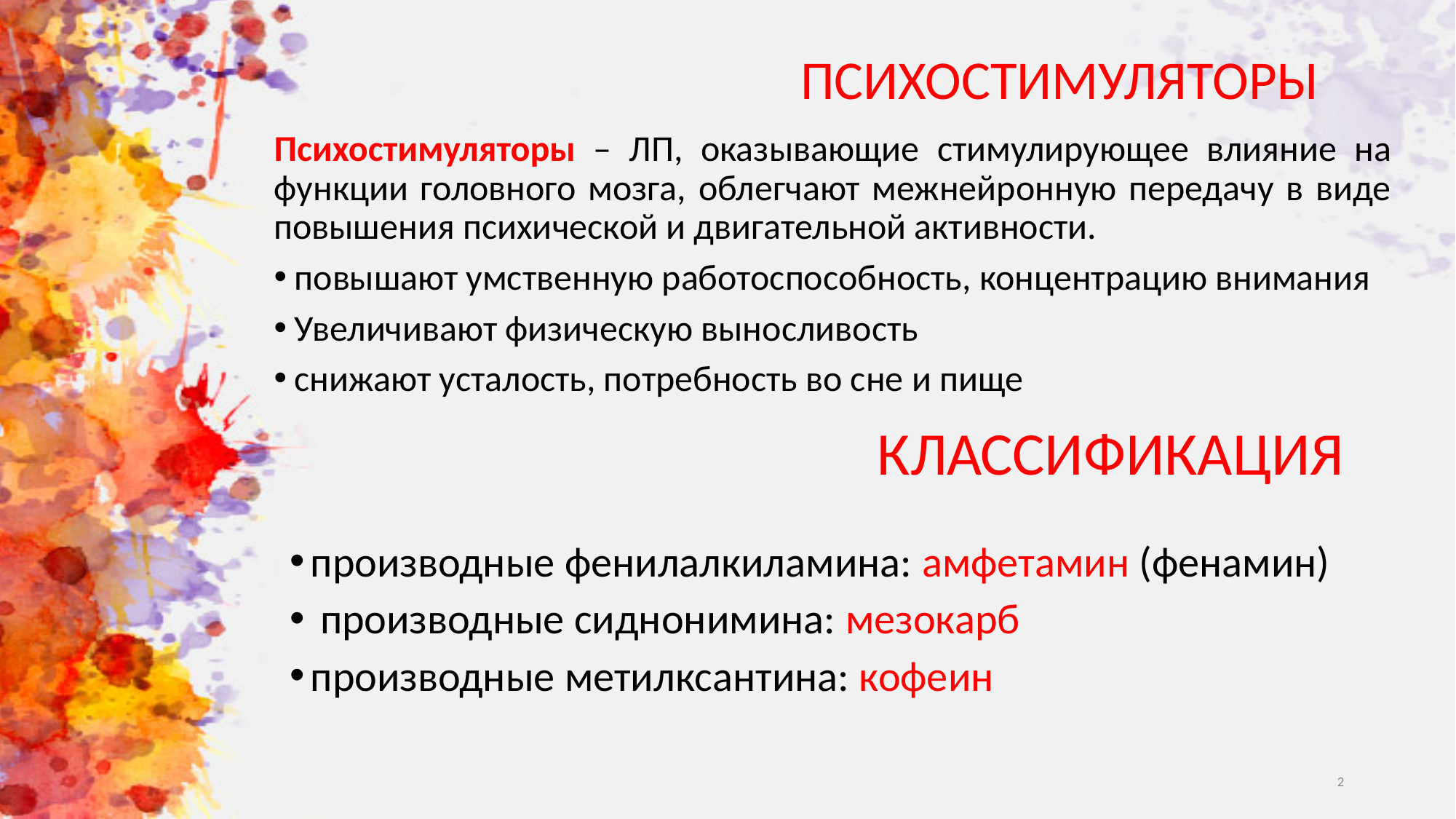

# ПСИХОСТИМУЛЯТОРЫ
Психостимуляторы – ЛП, оказывающие стимулирующее влияние на функции головного мозга, облегчают межнейронную передачу в виде повышения психической и двигательной активности.
повышают умственную работоспособность, концентрацию внимания
Увеличивают физическую выносливость
снижают усталость, потребность во сне и пище
КЛАССИФИКАЦИЯ
производные фенилалкиламина: амфетамин (фенамин)
 производные сиднонимина: мезокарб
производные метилксантина: кофеин
2